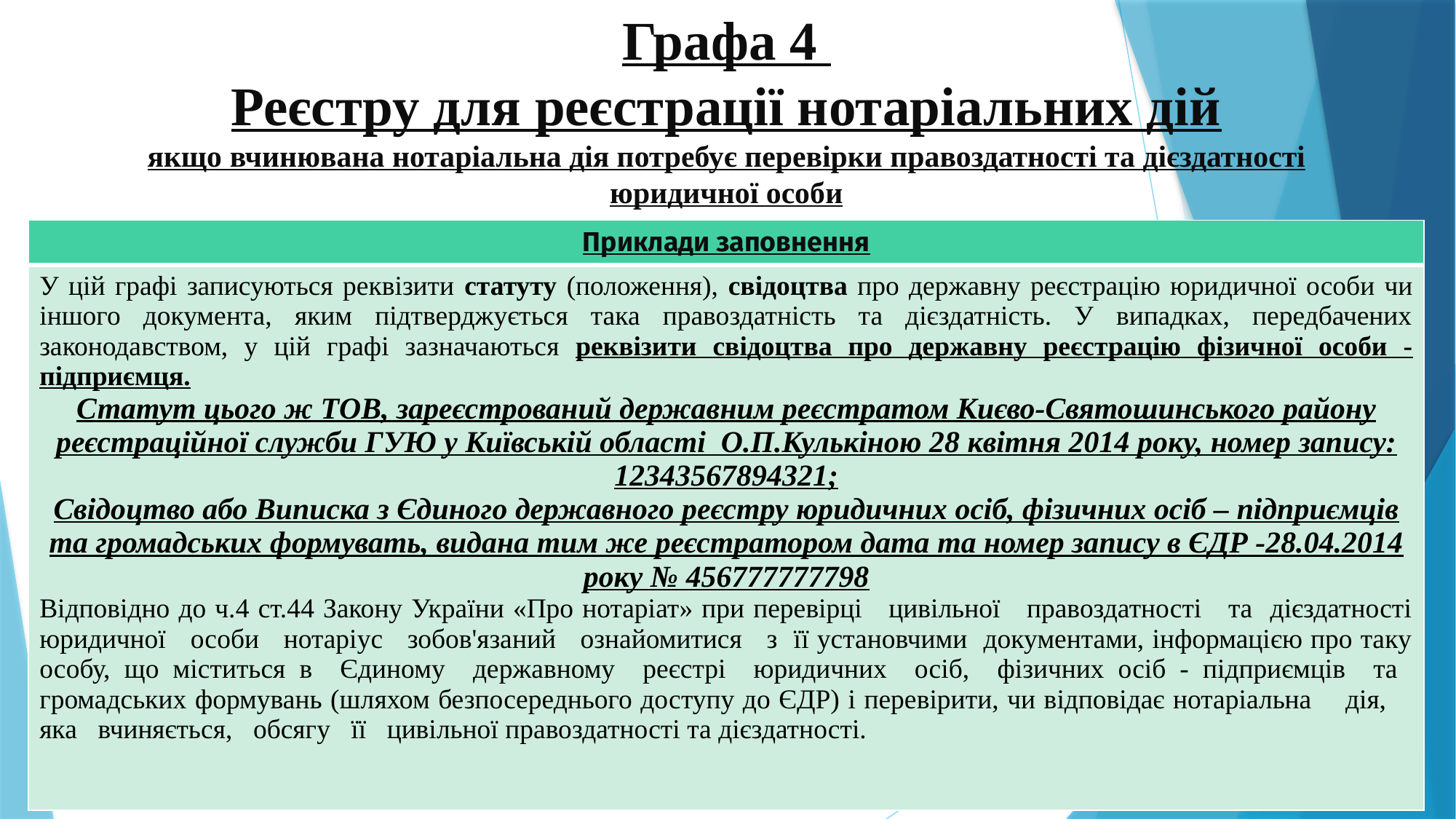

# Графа 4 Реєстру для реєстрації нотаріальних дій якщо вчинювана нотаріальна дія потребує перевірки правоздатності та дієздатності юридичної особи
| Приклади заповнення |
| --- |
| У цій графі записуються реквізити статуту (положення), свідоцтва про державну реєстрацію юридичної особи чи іншого документа, яким підтверджується така правоздатність та дієздатність. У випадках, передбачених законодавством, у цій графі зазначаються реквізити свідоцтва про державну реєстрацію фізичної особи - підприємця. Статут цього ж ТОВ, зареєстрований державним реєстратом Києво-Святошинського району реєстраційної служби ГУЮ у Київській області О.П.Кулькіною 28 квітня 2014 року, номер запису: 12343567894321; Свідоцтво або Виписка з Єдиного державного реєстру юридичних осіб, фізичних осіб – підприємців та громадських формувать, видана тим же реєстратором дата та номер запису в ЄДР -28.04.2014 року № 456777777798 Відповідно до ч.4 ст.44 Закону України «Про нотаріат» при перевірці цивільної правоздатності та дієздатності юридичної особи нотаріус зобов'язаний ознайомитися з її установчими документами, інформацією про таку особу, що міститься в Єдиному державному реєстрі юридичних осіб, фізичних осіб - підприємців та громадських формувань (шляхом безпосереднього доступу до ЄДР) і перевірити, чи відповідає нотаріальна дія, яка вчиняється, обсягу її цивільної правоздатності та дієздатності. |